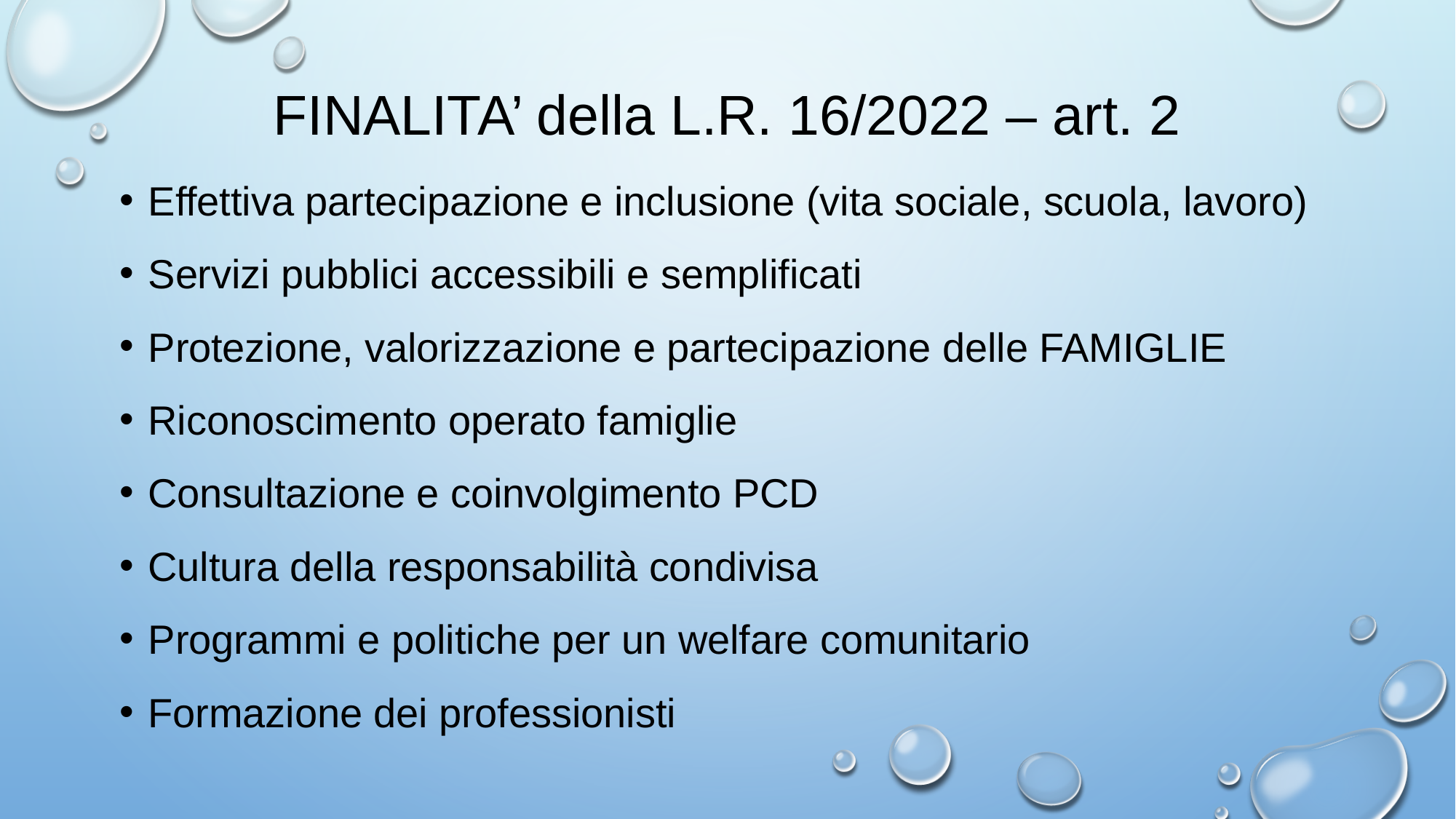

# FINALITA’ della L.R. 16/2022 – art. 2
Effettiva partecipazione e inclusione (vita sociale, scuola, lavoro)
Servizi pubblici accessibili e semplificati
Protezione, valorizzazione e partecipazione delle FAMIGLIE
Riconoscimento operato famiglie
Consultazione e coinvolgimento PCD
Cultura della responsabilità condivisa
Programmi e politiche per un welfare comunitario
Formazione dei professionisti